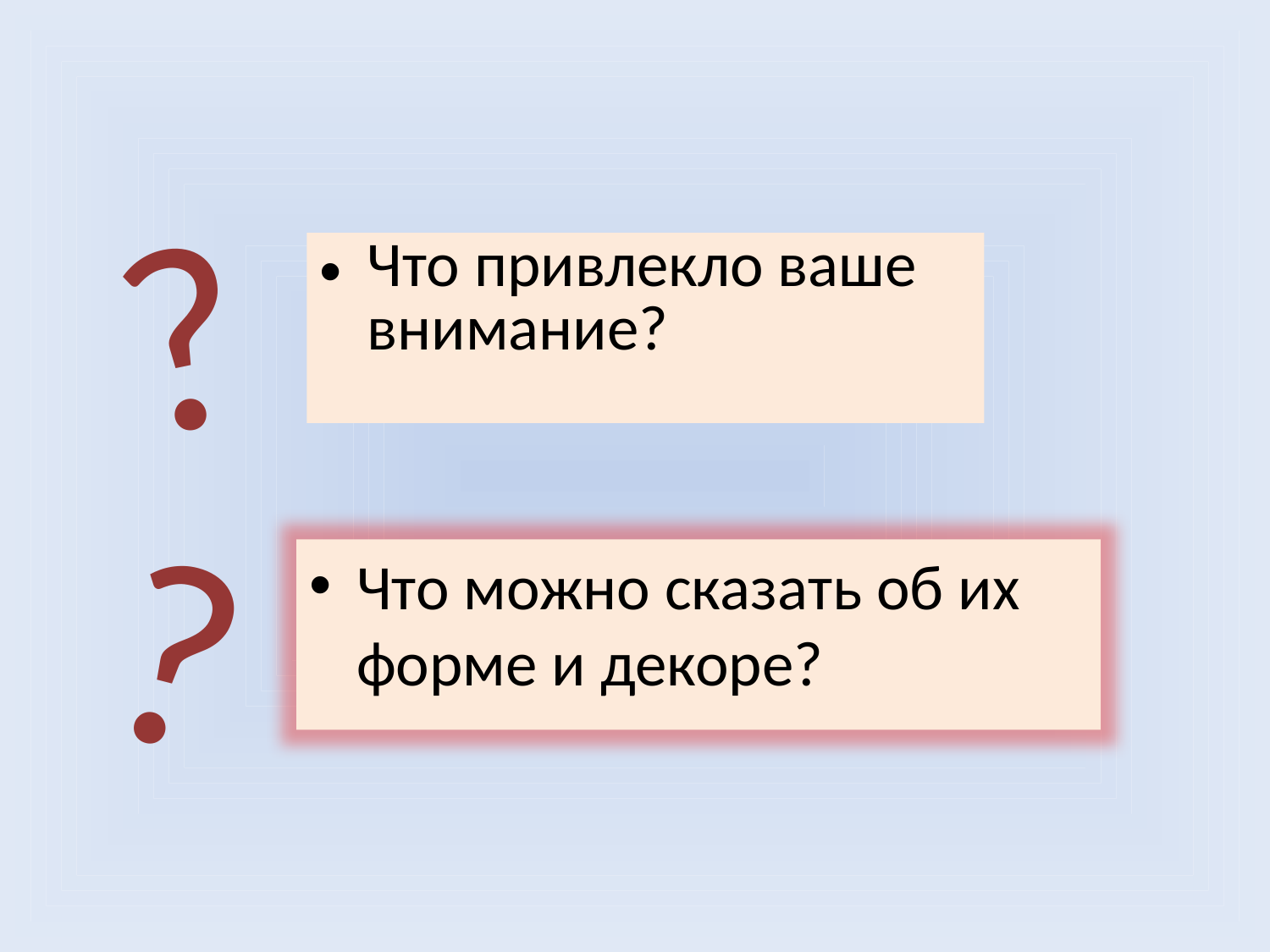

?
Что привлекло ваше внимание?
?
Что можно сказать об их форме и декоре?